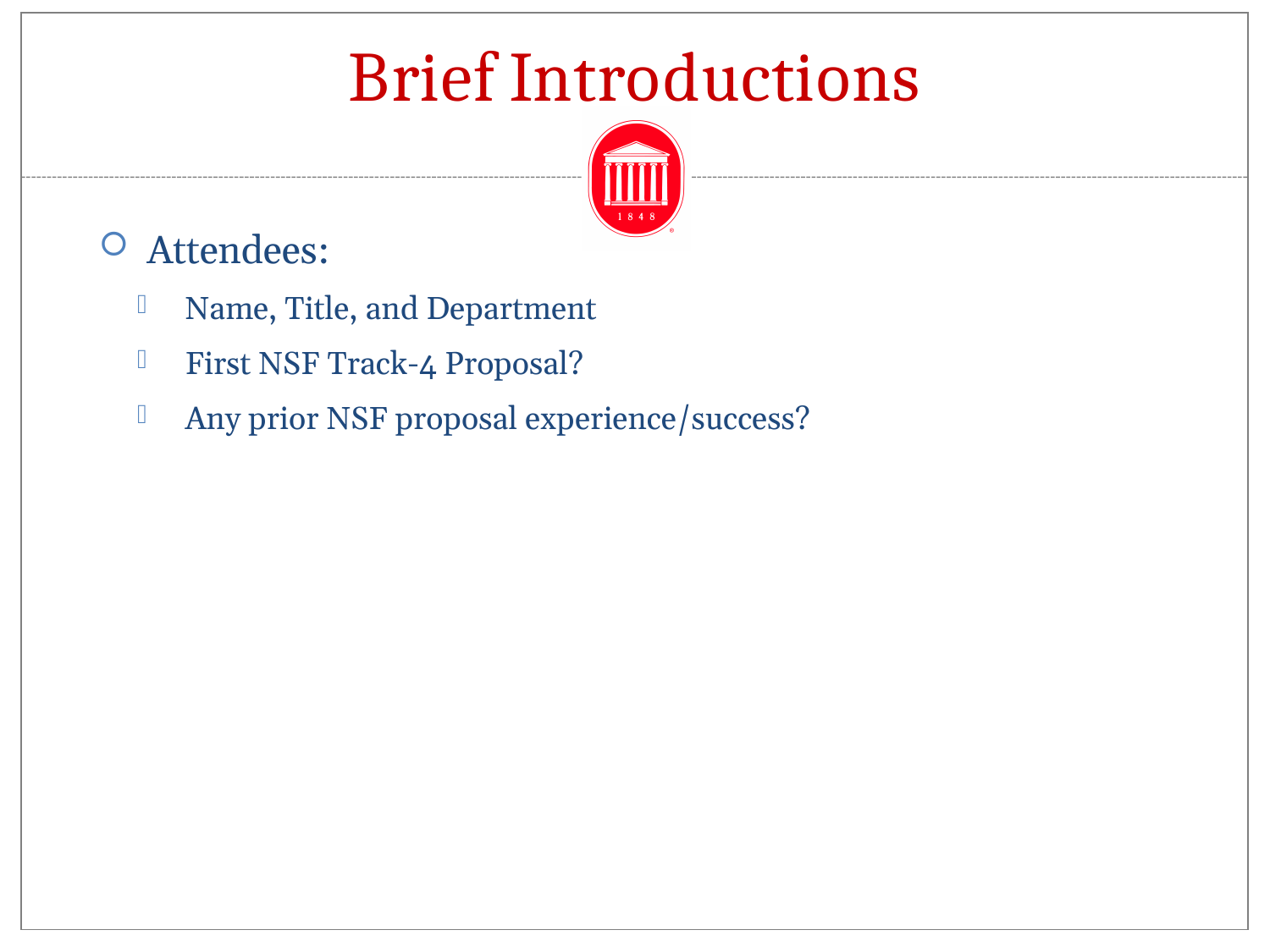

# Brief Introductions
Attendees:
Name, Title, and Department
First NSF Track-4 Proposal?
Any prior NSF proposal experience/success?